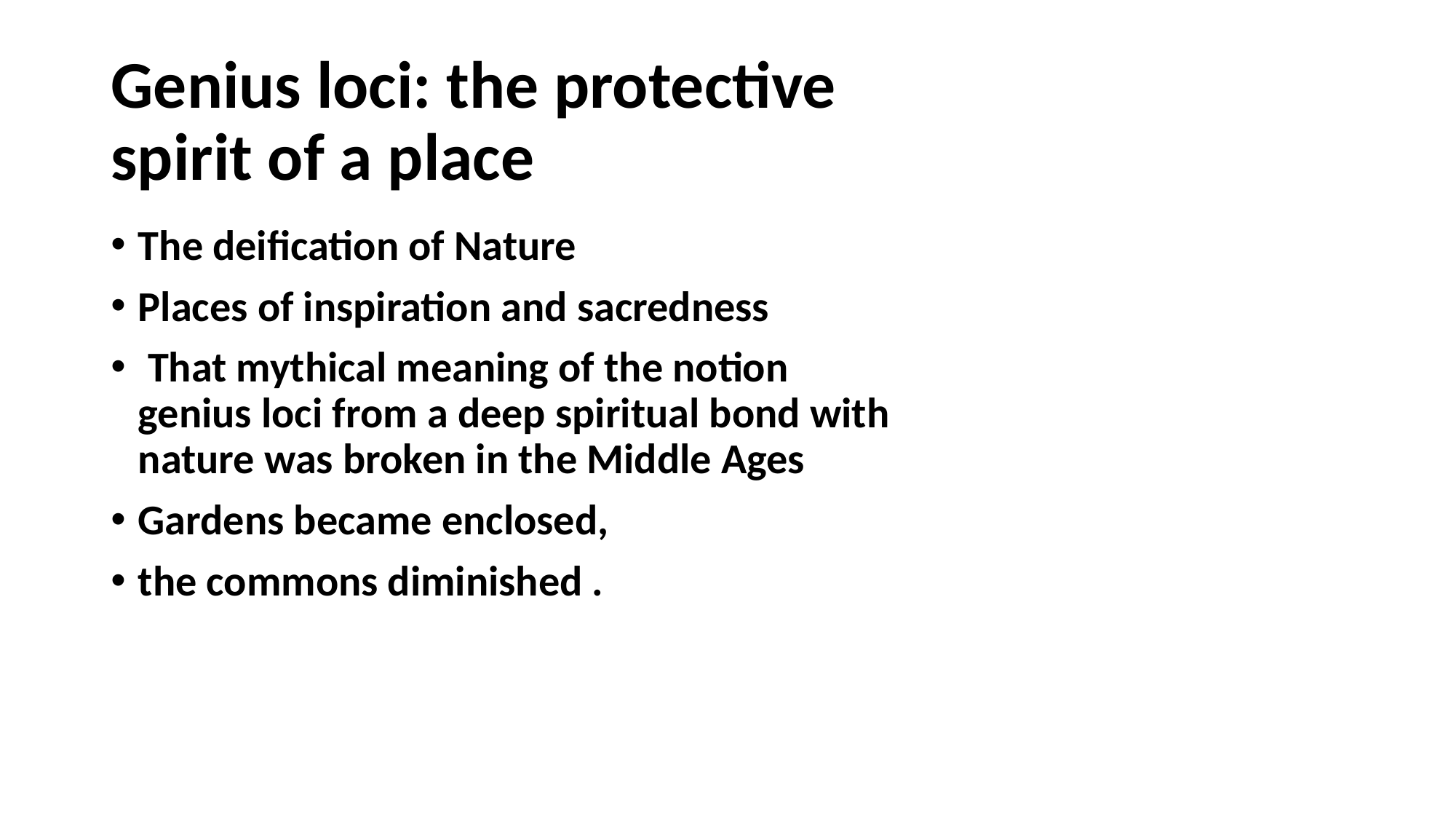

# Genius loci: the protective spirit of a place
The deification of Nature
Places of inspiration and sacredness
 That mythical meaning of the notion genius loci from a deep spiritual bond with nature was broken in the Middle Ages
Gardens became enclosed,
the commons diminished .